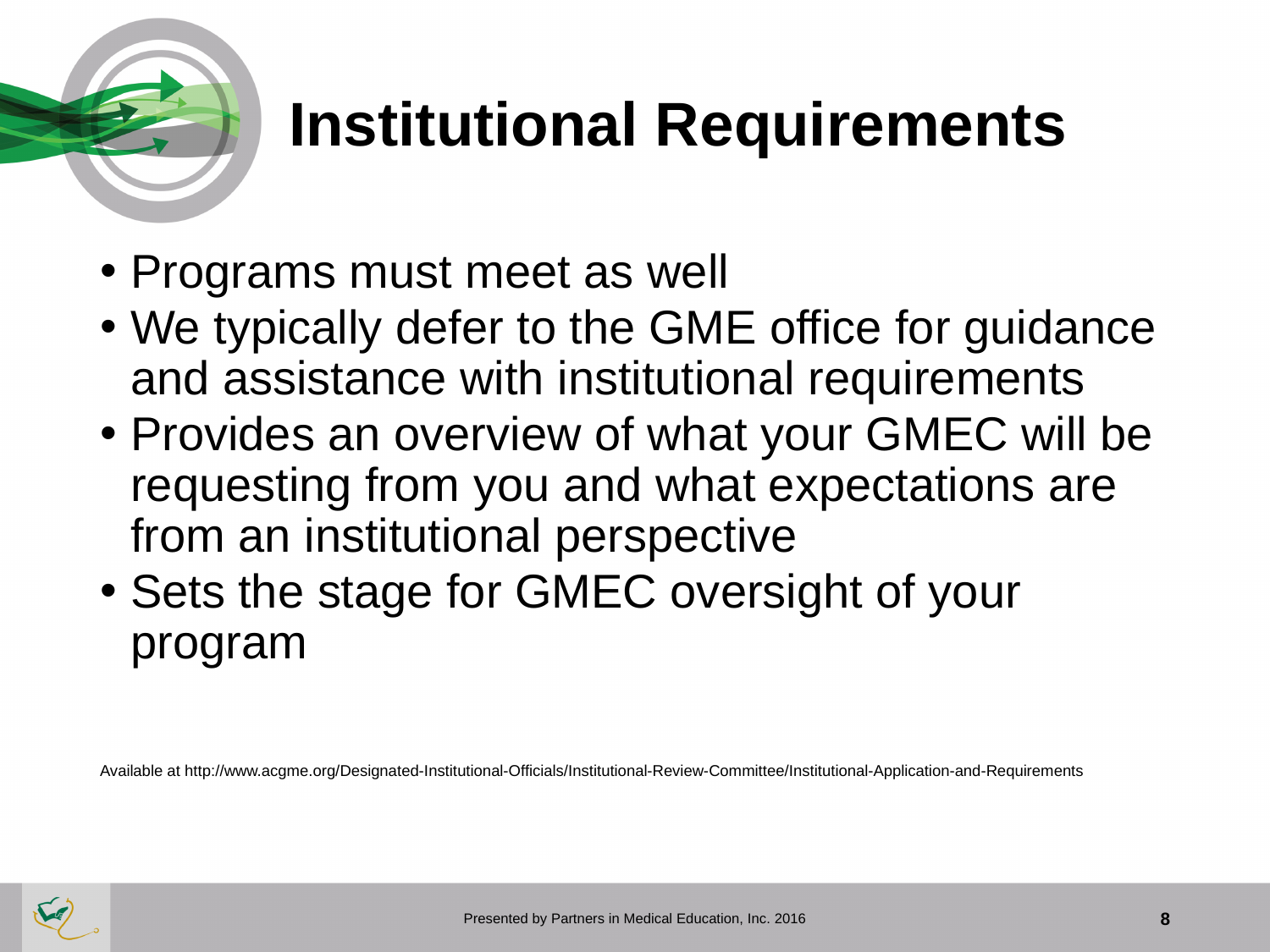

# Institutional Requirements
Programs must meet as well
We typically defer to the GME office for guidance and assistance with institutional requirements
Provides an overview of what your GMEC will be requesting from you and what expectations are from an institutional perspective
Sets the stage for GMEC oversight of your program

Available at http://www.acgme.org/Designated-Institutional-Officials/Institutional-Review-Committee/Institutional-Application-and-Requirements
Presented by Partners in Medical Education, Inc. 2016
8